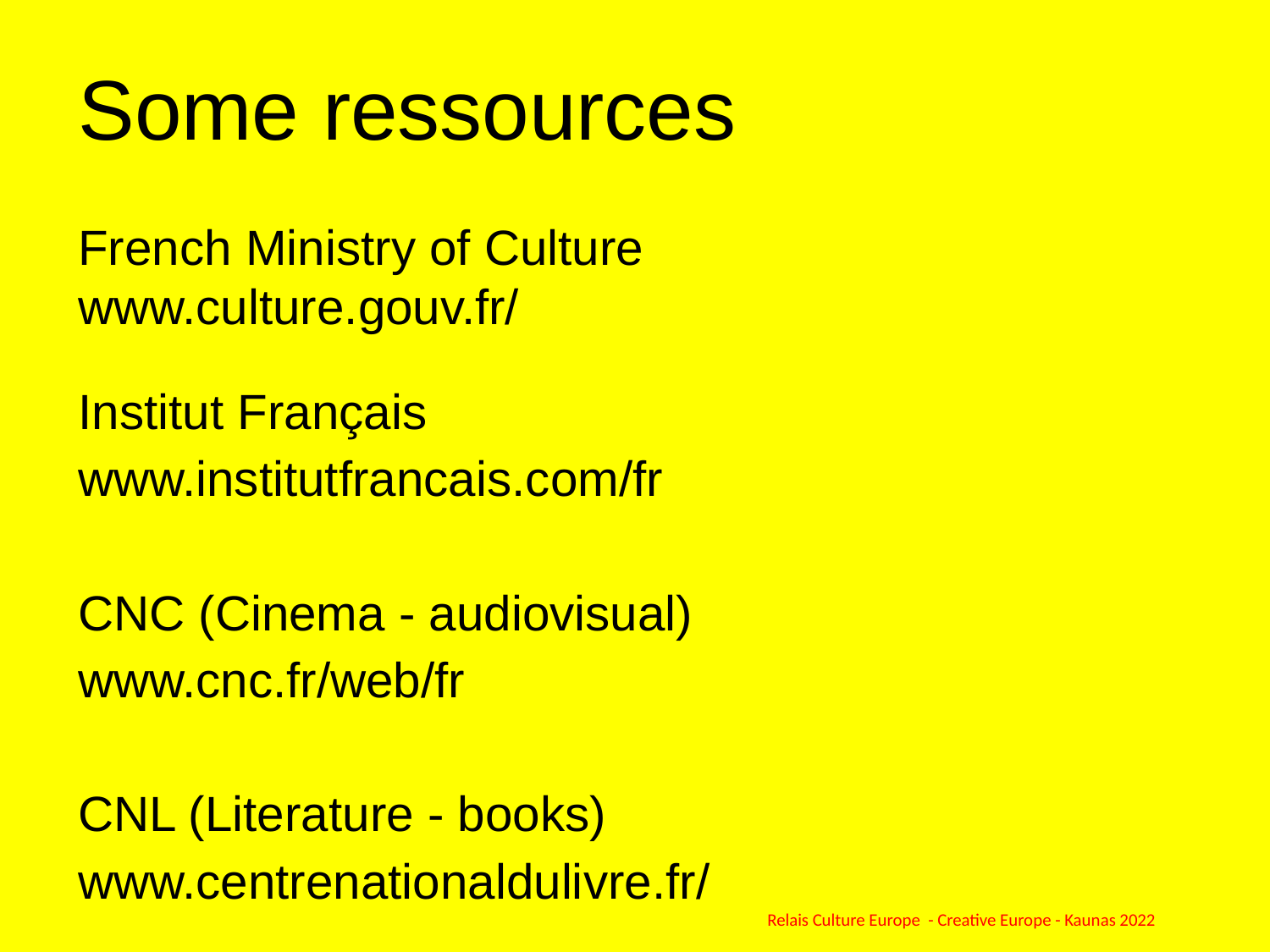

Some ressources

French Ministry of Culture
www.culture.gouv.fr/

Institut Français
www.institutfrancais.com/fr

CNC (Cinema - audiovisual)
www.cnc.fr/web/fr

CNL (Literature - books)
www.centrenationaldulivre.fr/